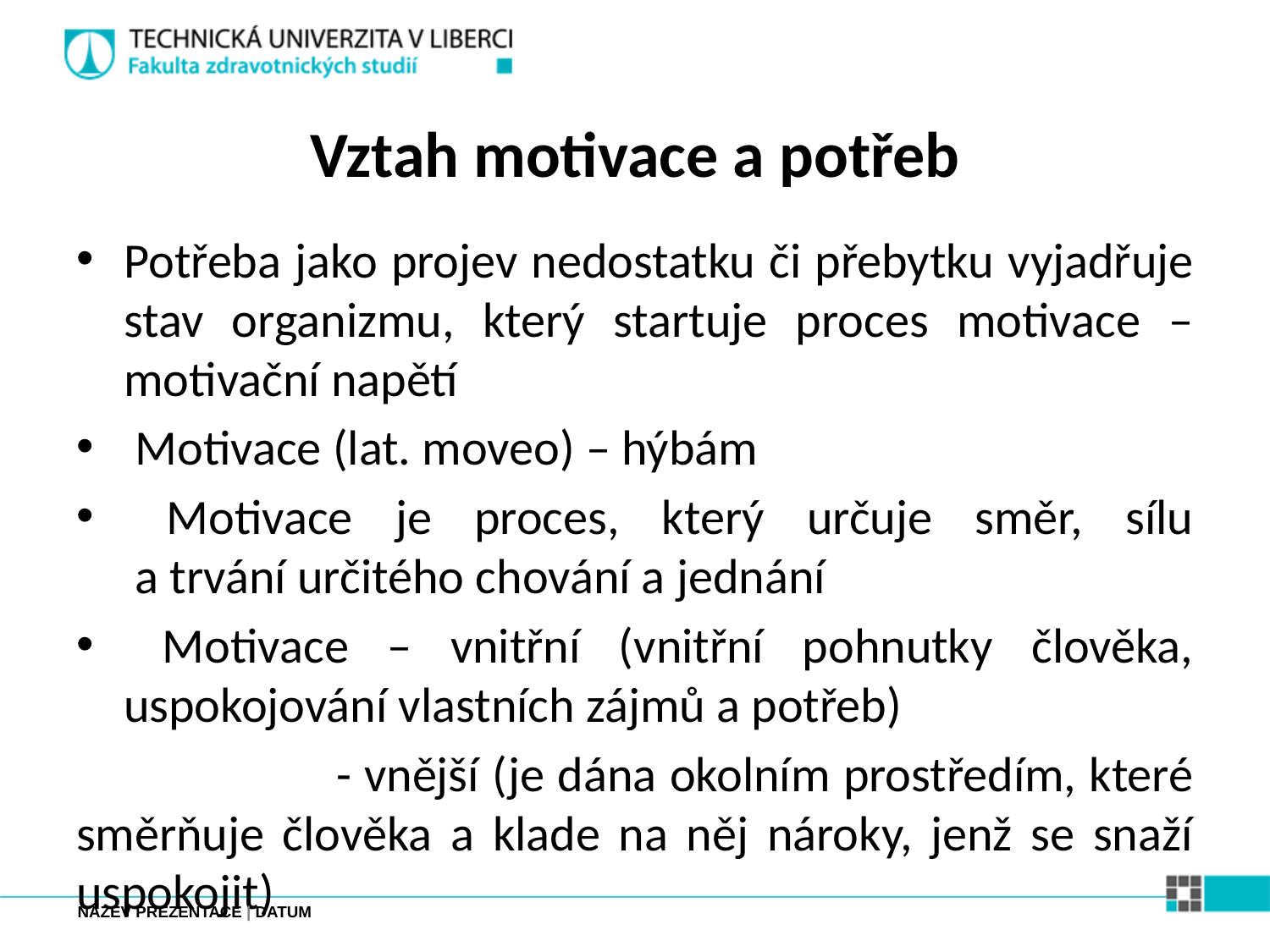

# Vztah motivace a potřeb
Potřeba jako projev nedostatku či přebytku vyjadřuje stav organizmu, který startuje proces motivace – motivační napětí
 Motivace (lat. moveo) – hýbám
 Motivace je proces, který určuje směr, sílu
 a trvání určitého chování a jednání
 Motivace – vnitřní (vnitřní pohnutky člověka, uspokojování vlastních zájmů a potřeb)
                    - vnější (je dána okolním prostředím, které směrňuje člověka a klade na něj nároky, jenž se snaží uspokojit)

NÁZEV PREZENTACE | DATUM